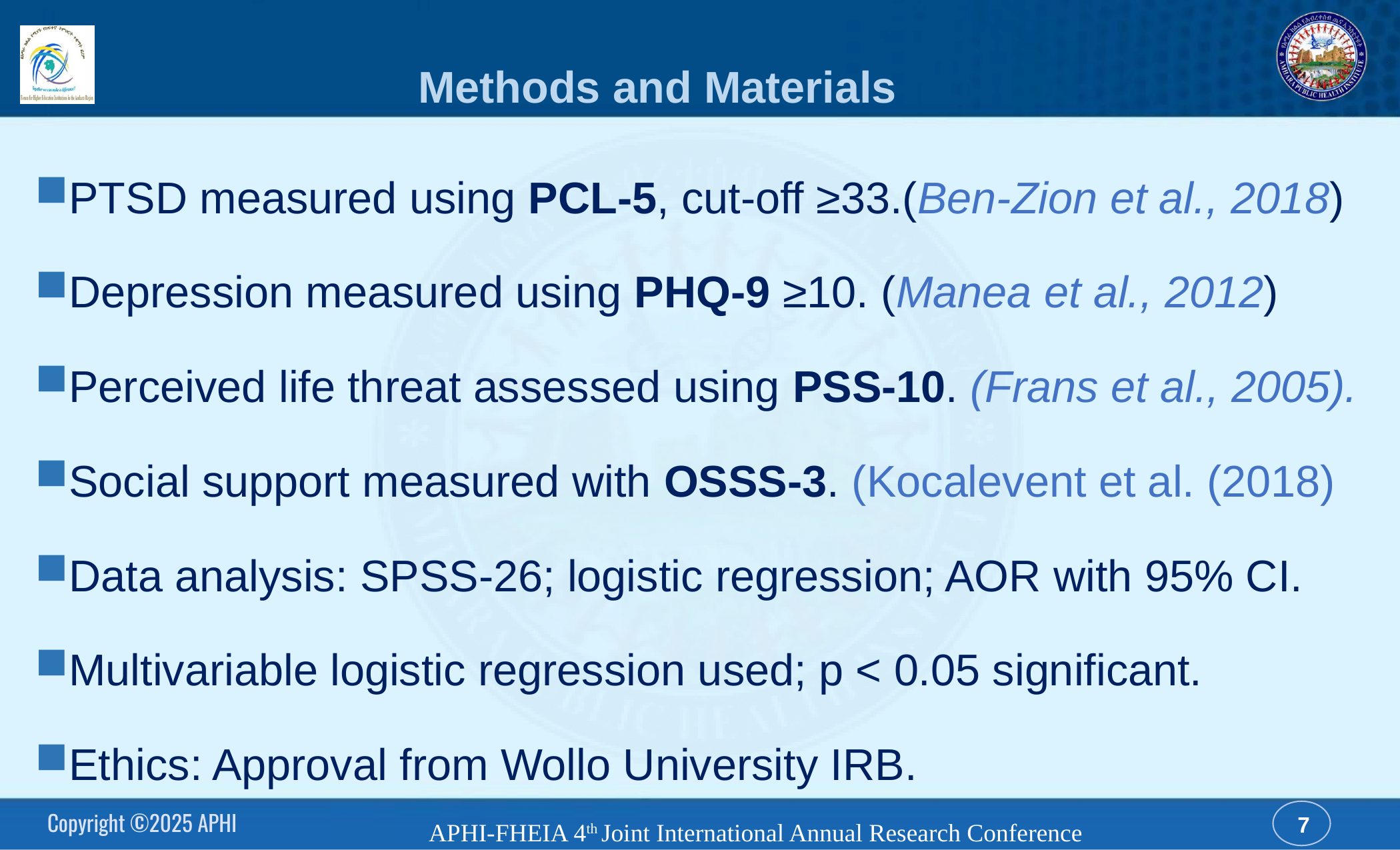

# Methods and Materials
PTSD measured using PCL-5, cut-off ≥33.(Ben-Zion et al., 2018)
Depression measured using PHQ-9 ≥10. (Manea et al., 2012)
Perceived life threat assessed using PSS-10. (Frans et al., 2005).
Social support measured with OSSS-3. (Kocalevent et al. (2018)
Data analysis: SPSS-26; logistic regression; AOR with 95% CI.
Multivariable logistic regression used; p < 0.05 significant.
Ethics: Approval from Wollo University IRB.

APHI-FHEIA 4th Joint International Annual Research Conference
7